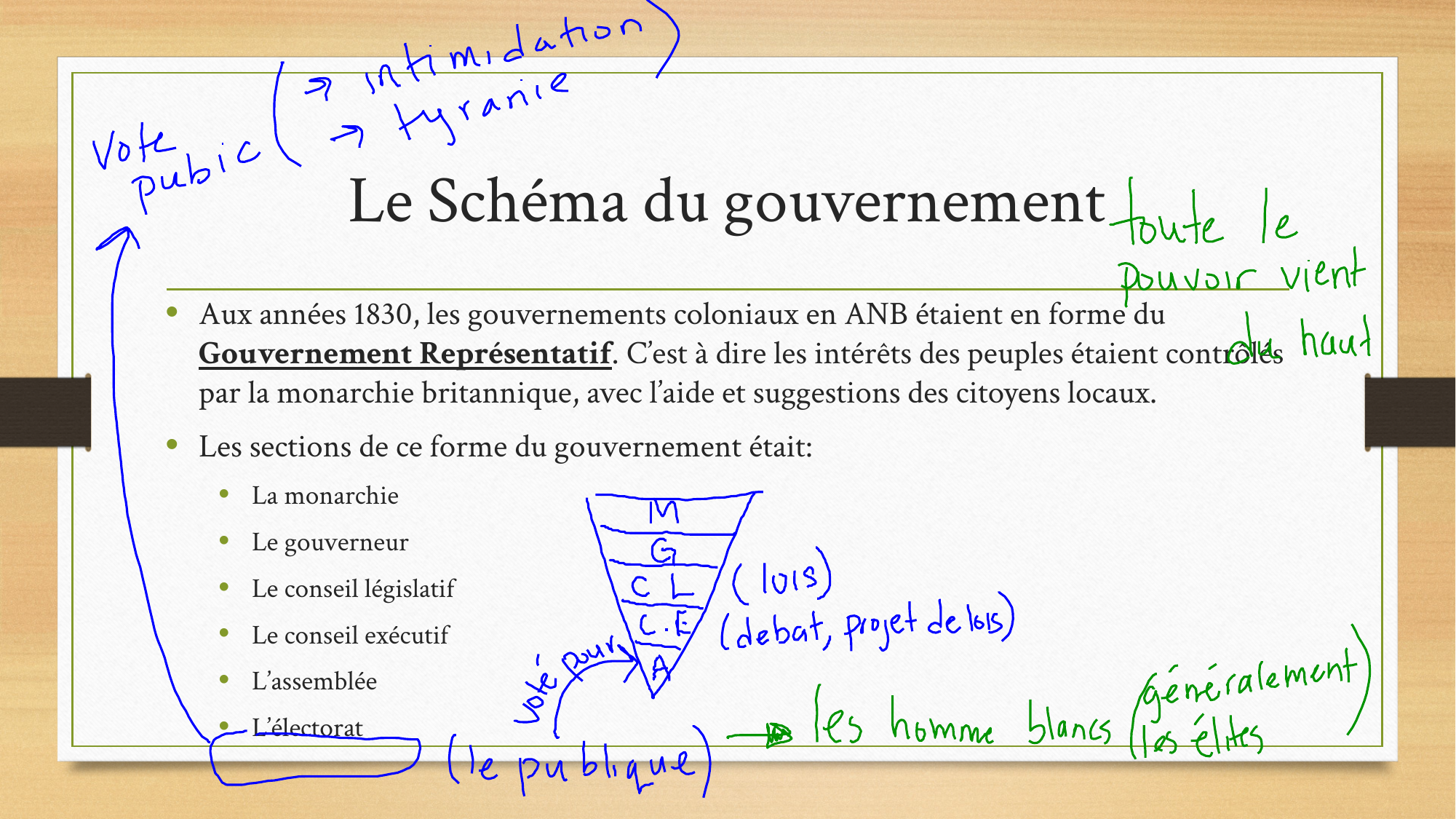

# Le Schéma du gouvernement

Aux années 1830, les gouvernements coloniaux en ANB étaient en forme du Gouvernement Représentatif. C’est à dire les intérêts des peuples étaient contrôlés par la monarchie britannique, avec l’aide et suggestions des citoyens locaux.
Les sections de ce forme du gouvernement était:
La monarchie
Le gouverneur
Le conseil législatif
Le conseil exécutif
L’assemblée
L’électorat